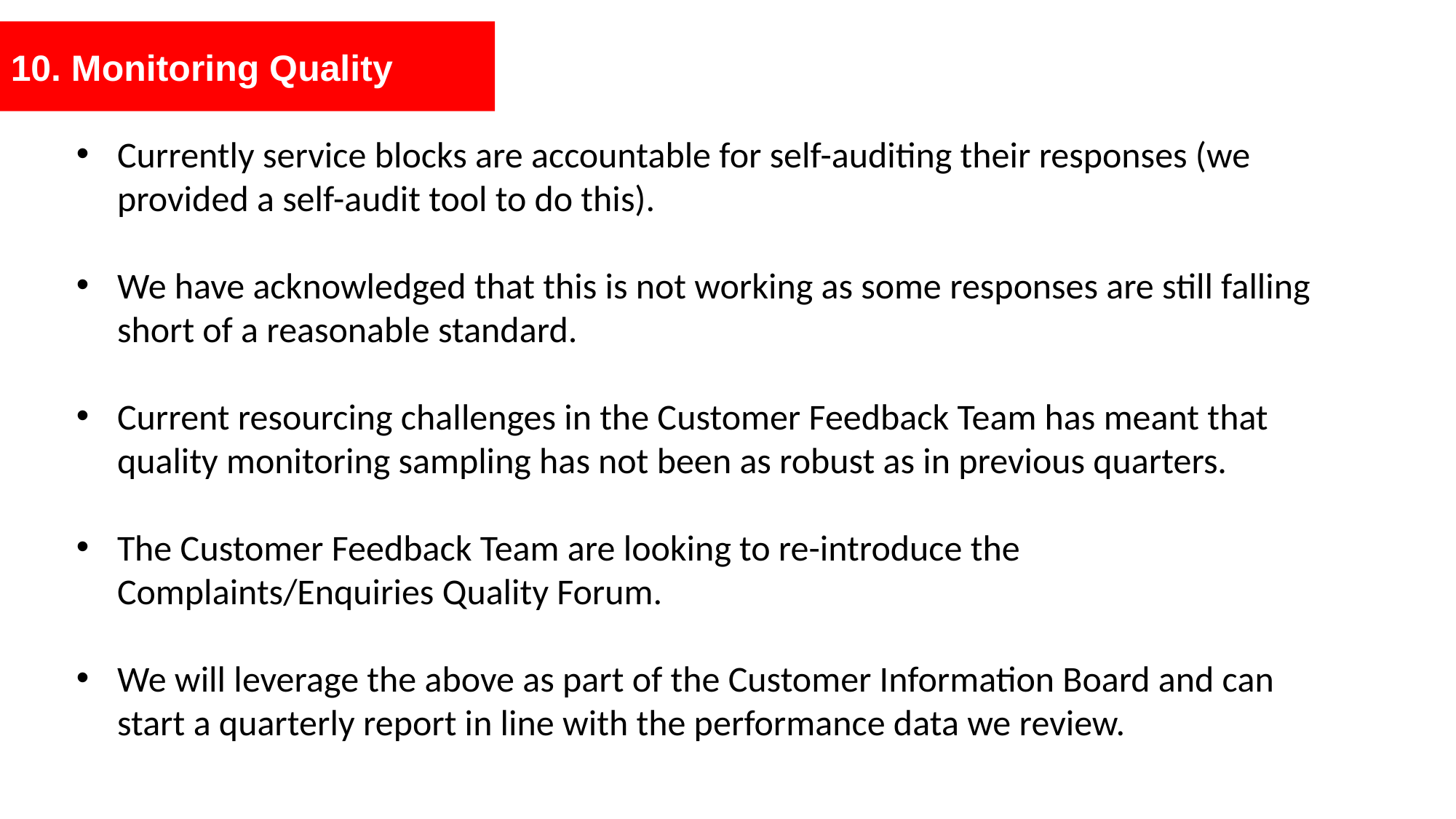

10. Monitoring Quality
Currently service blocks are accountable for self-auditing their responses (we provided a self-audit tool to do this).
We have acknowledged that this is not working as some responses are still falling short of a reasonable standard.
Current resourcing challenges in the Customer Feedback Team has meant that quality monitoring sampling has not been as robust as in previous quarters.
The Customer Feedback Team are looking to re-introduce the Complaints/Enquiries Quality Forum.
We will leverage the above as part of the Customer Information Board and can start a quarterly report in line with the performance data we review.